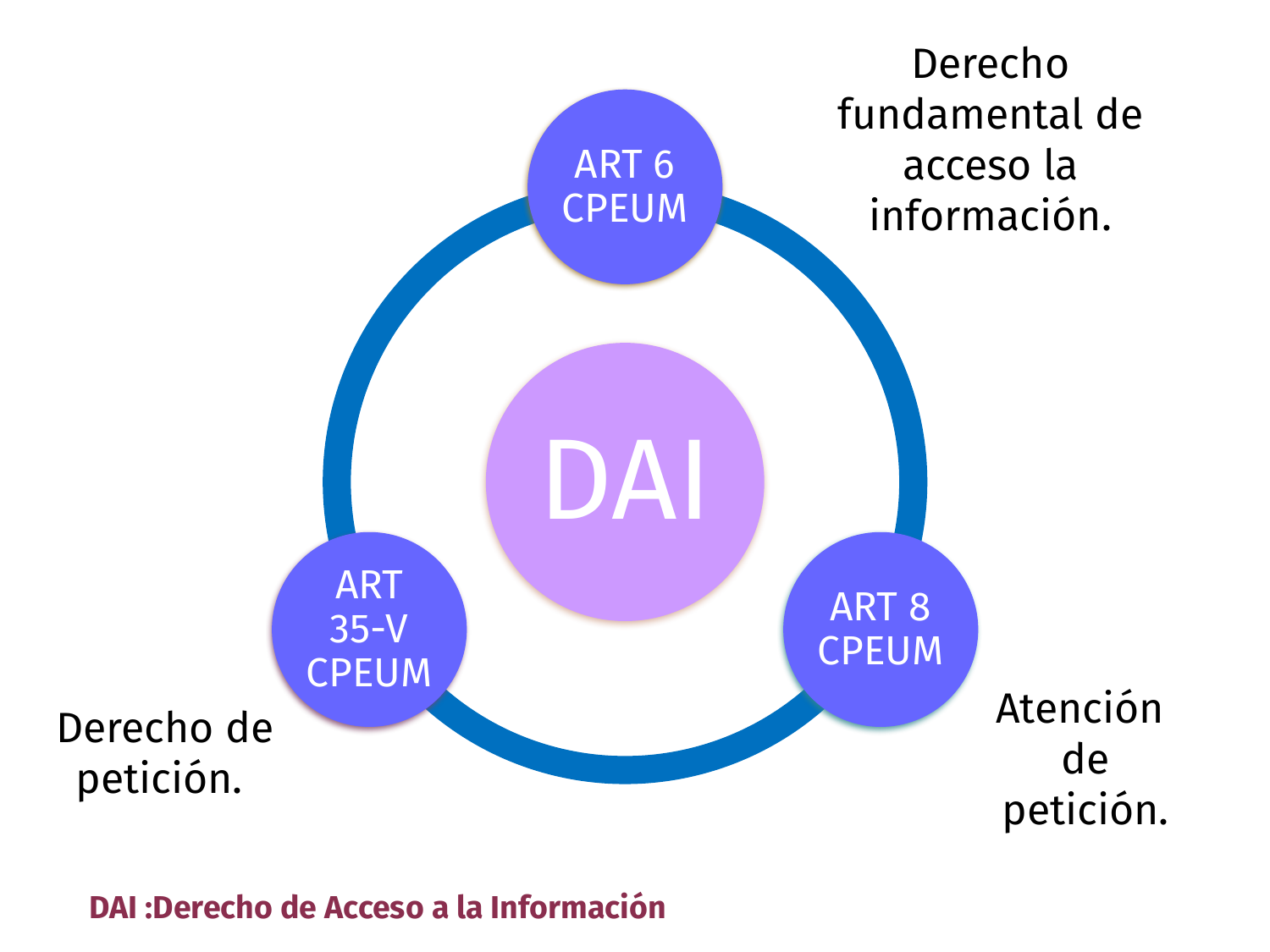

Derecho fundamental de acceso la información.
DAI
ART 6 CPEUM
ART 8 CPEUM
ART 35-V CPEUM

Atención  de petición.
Derecho de petición.
DAI :Derecho de Acceso a la Información